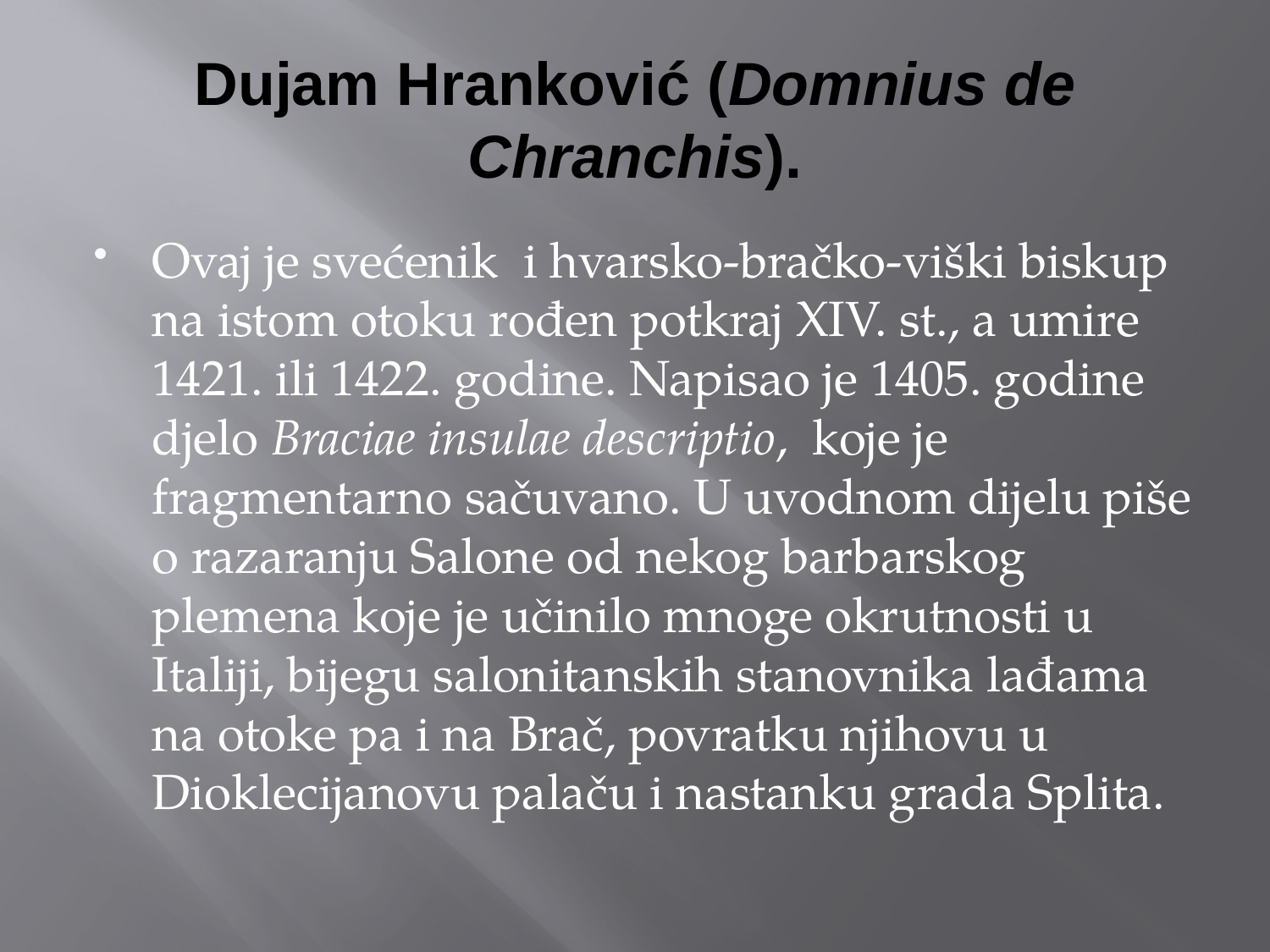

# Dujam Hranković (Domnius de Chranchis).
Ovaj je svećenik  i hvarsko-bračko-viški biskup na istom otoku rođen potkraj XIV. st., a umire 1421. ili 1422. godine. Napisao je 1405. godine djelo Braciae insulae descriptio,  koje je fragmentarno sačuvano. U uvodnom dijelu piše o razaranju Salone od nekog barbarskog plemena koje je učinilo mnoge okrutnosti u Italiji, bijegu salonitanskih stanovnika lađama na otoke pa i na Brač, povratku njihovu u Dioklecijanovu palaču i nastanku grada Splita.